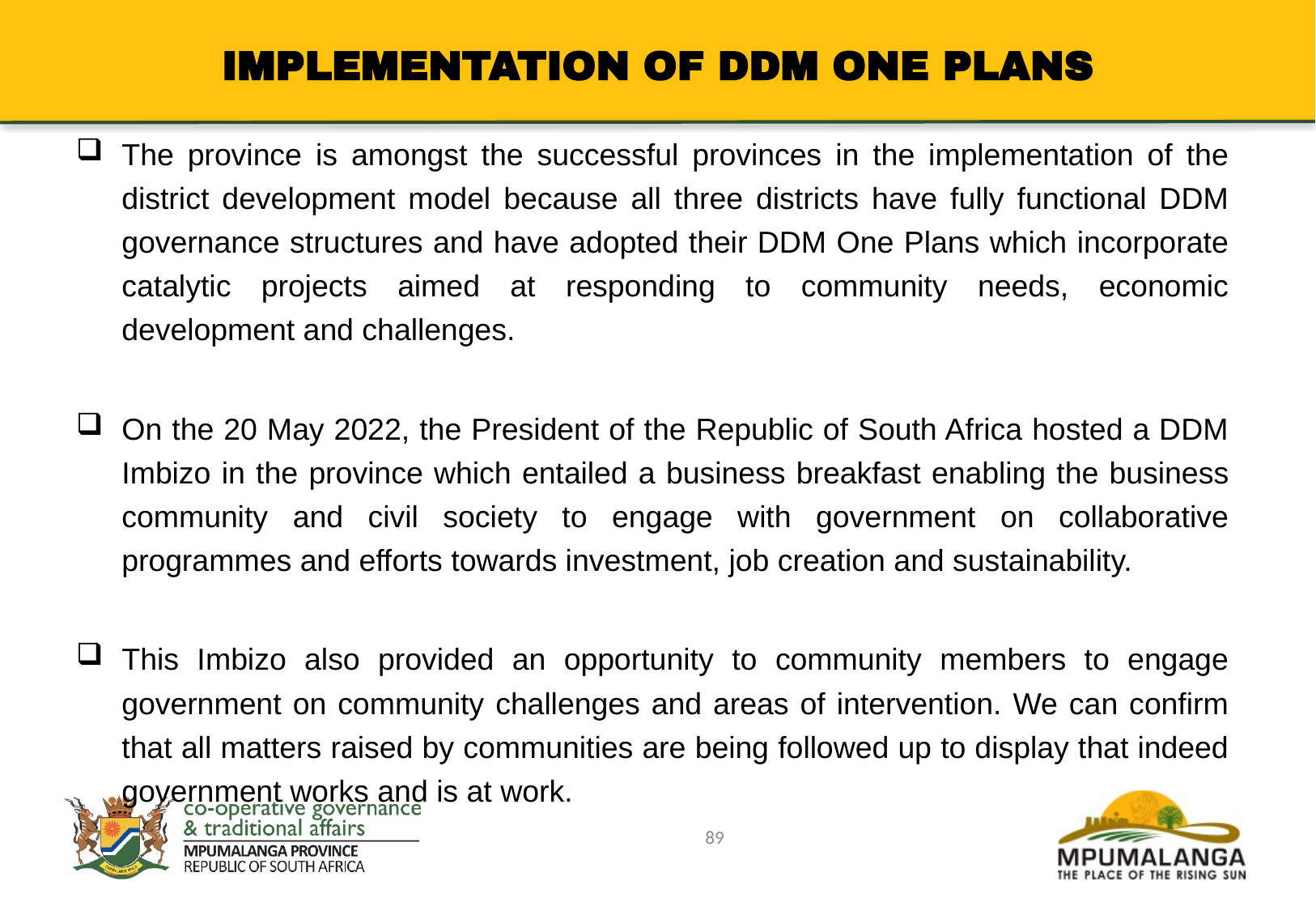

IMPLEMENTATION OF DDM ONE PLANS

The province is amongst the successful provinces in the implementation of the district development model because all three districts have fully functional DDM governance structures and have adopted their DDM One Plans which incorporate catalytic projects aimed at responding to community needs, economic development and challenges.

On the 20 May 2022, the President of the Republic of South Africa hosted a DDM Imbizo in the province which entailed a business breakfast enabling the business community and civil society to engage with government on collaborative programmes and efforts towards investment, job creation and sustainability.

This Imbizo also provided an opportunity to community members to engage government on community challenges and areas of intervention. We can confirm that all matters raised by communities are being followed up to display that indeed government works and is at work.
89